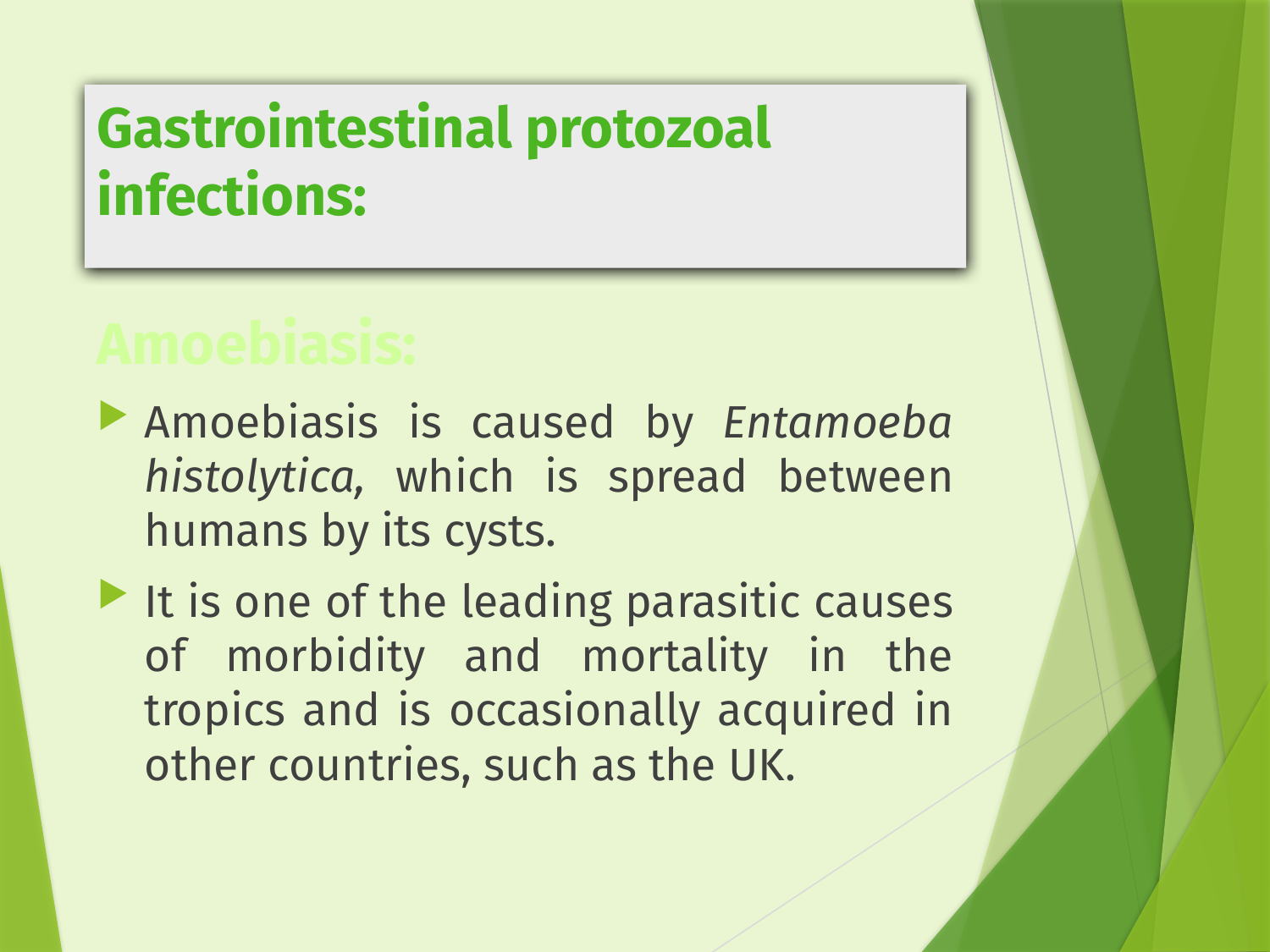

# Gastrointestinal protozoal infections:
Amoebiasis:
Amoebiasis is caused by Entamoeba histolytica, which is spread between humans by its cysts.
It is one of the leading parasitic causes of morbidity and mortality in the tropics and is occasionally acquired in other countries, such as the UK.